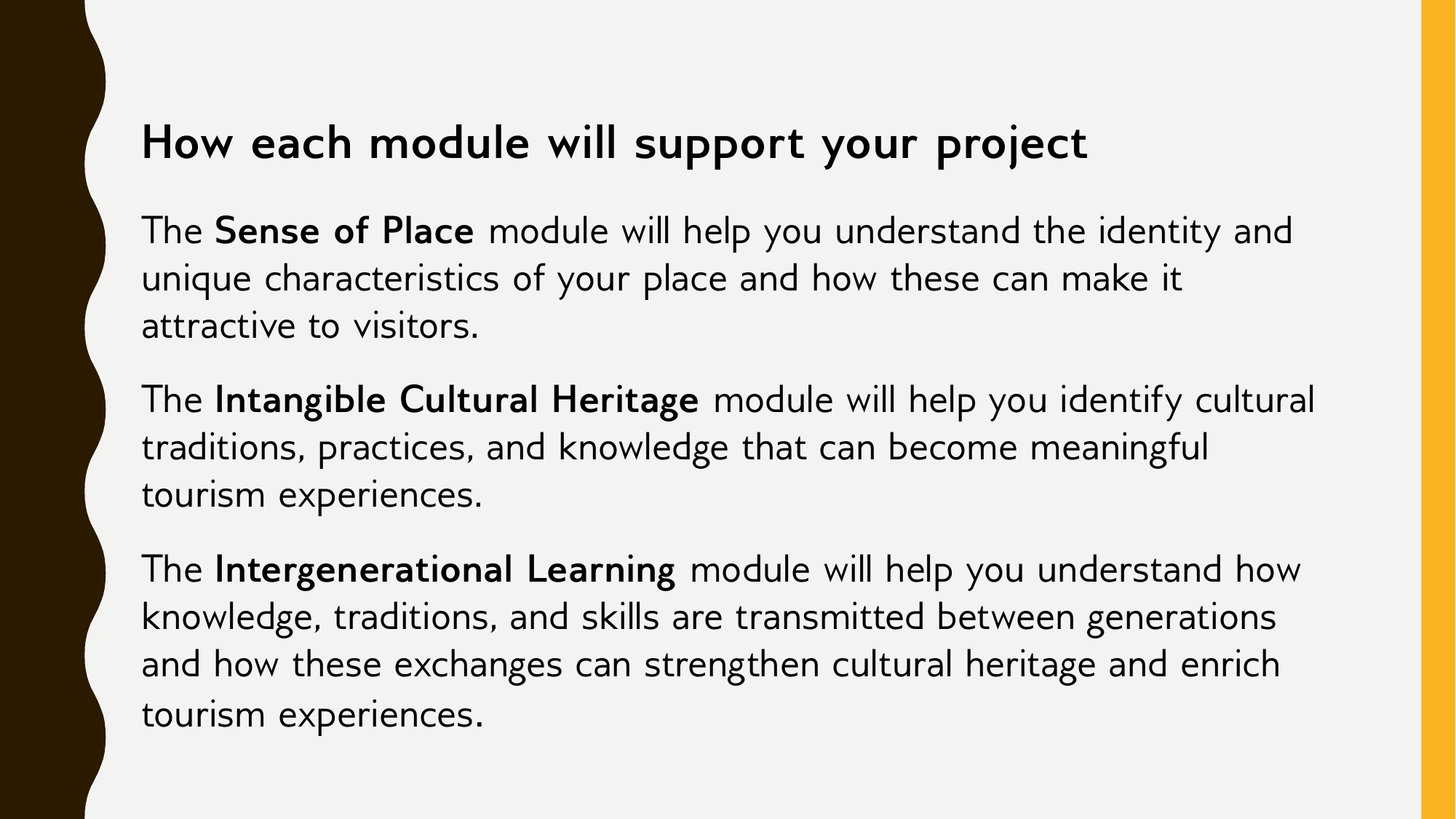

How each module will support your project
The Sense of Place module will help you understand the identity and unique characteristics of your place and how these can make it attractive to visitors.
The Intangible Cultural Heritage module will help you identify cultural traditions, practices, and knowledge that can become meaningful tourism experiences.
The Intergenerational Learning module will help you understand how knowledge, traditions, and skills are transmitted between generations and how these exchanges can strengthen cultural heritage and enrich tourism experiences.